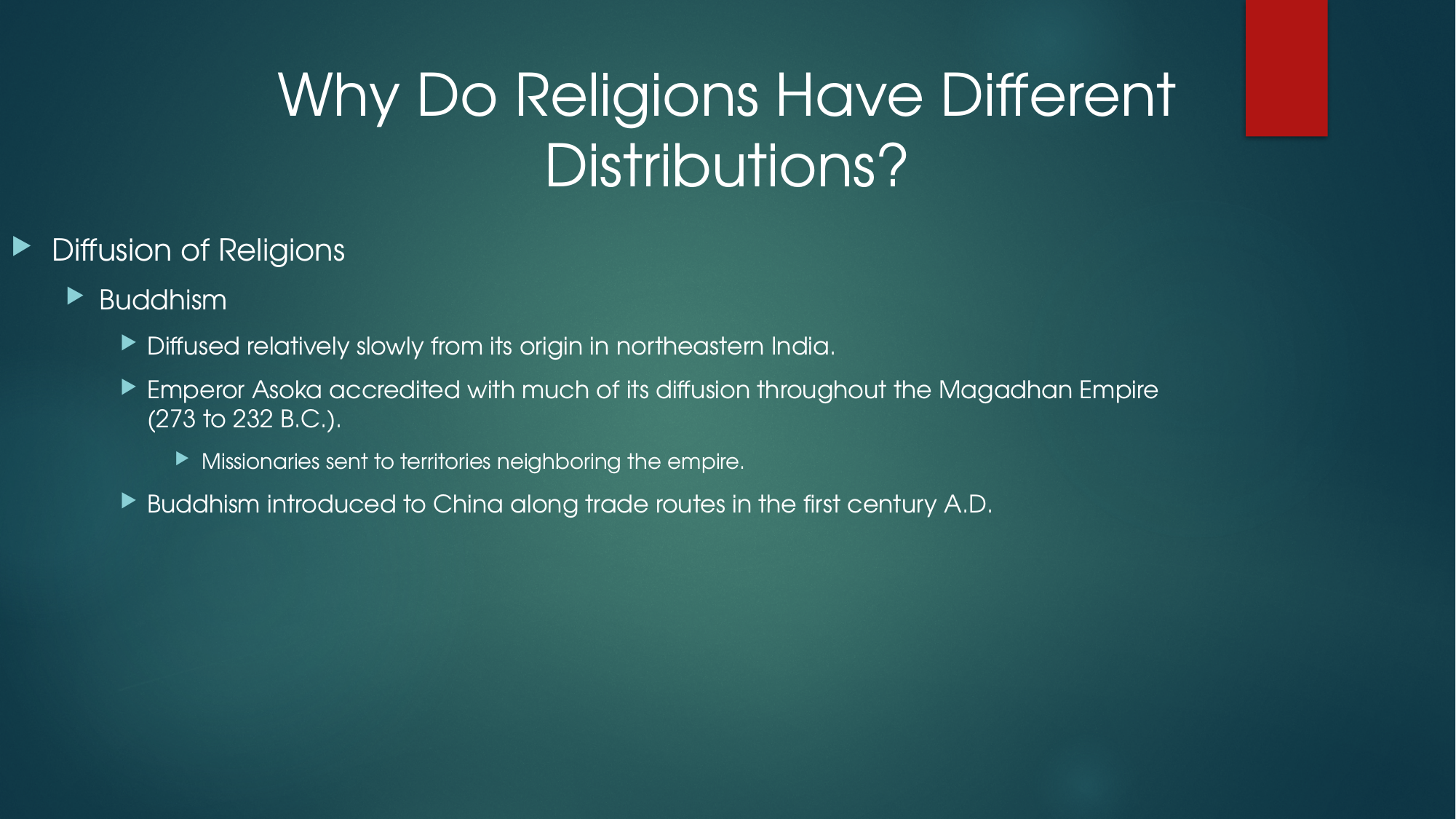

# Why Do Religions Have Different Distributions?
Diffusion of Religions
Buddhism
Diffused relatively slowly from its origin in northeastern India.
Emperor Asoka accredited with much of its diffusion throughout the Magadhan Empire (273 to 232 B.C.).
Missionaries sent to territories neighboring the empire.
Buddhism introduced to China along trade routes in the first century A.D.